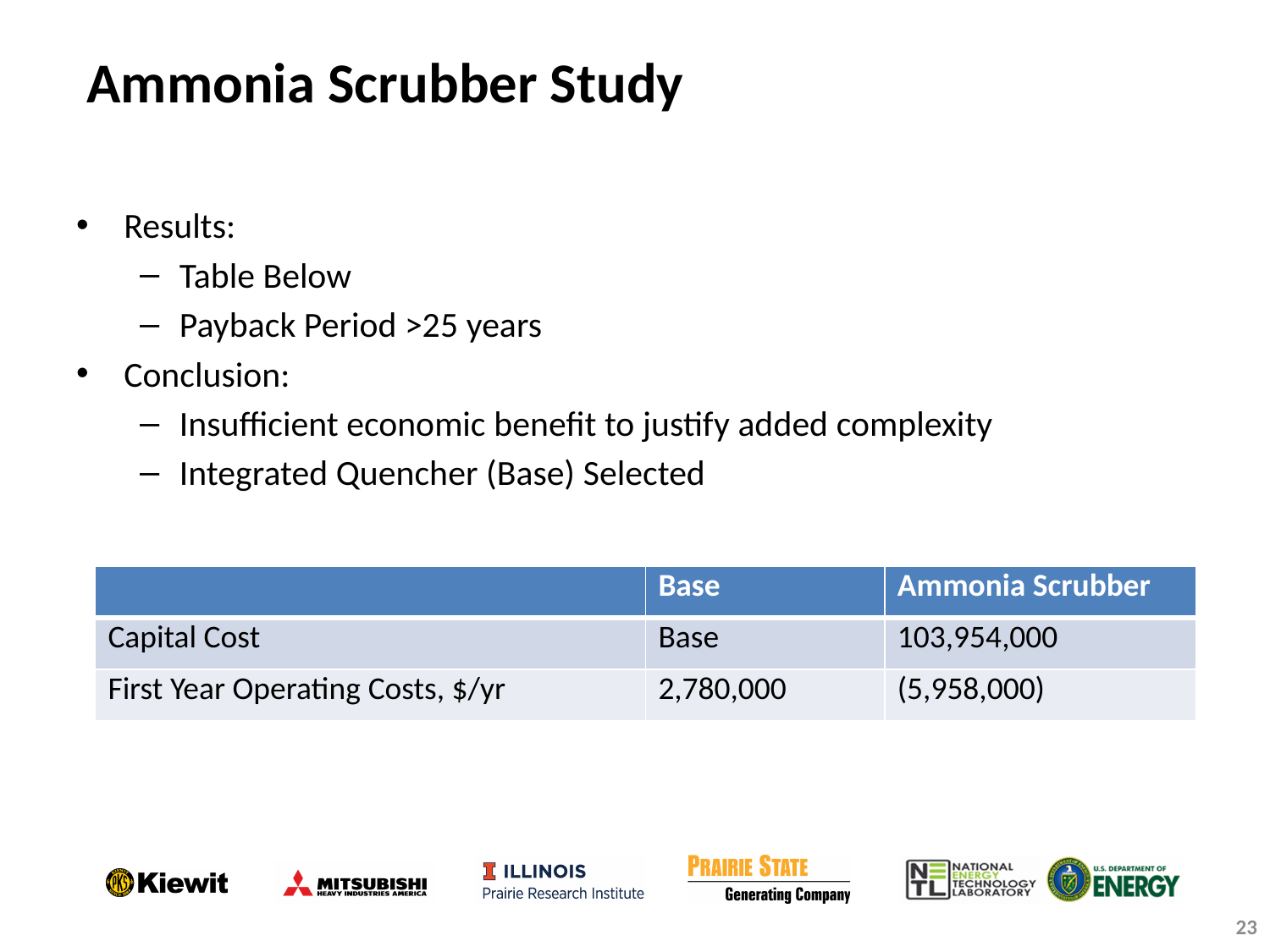

# Ammonia Scrubber Study
Results:
Table Below
Payback Period >25 years
Conclusion:
Insufficient economic benefit to justify added complexity
Integrated Quencher (Base) Selected

|  | Base | Ammonia Scrubber |
| --- | --- | --- |
| Capital Cost | Base | 103,954,000 |
| First Year Operating Costs, $/yr | 2,780,000 | (5,958,000) |
23